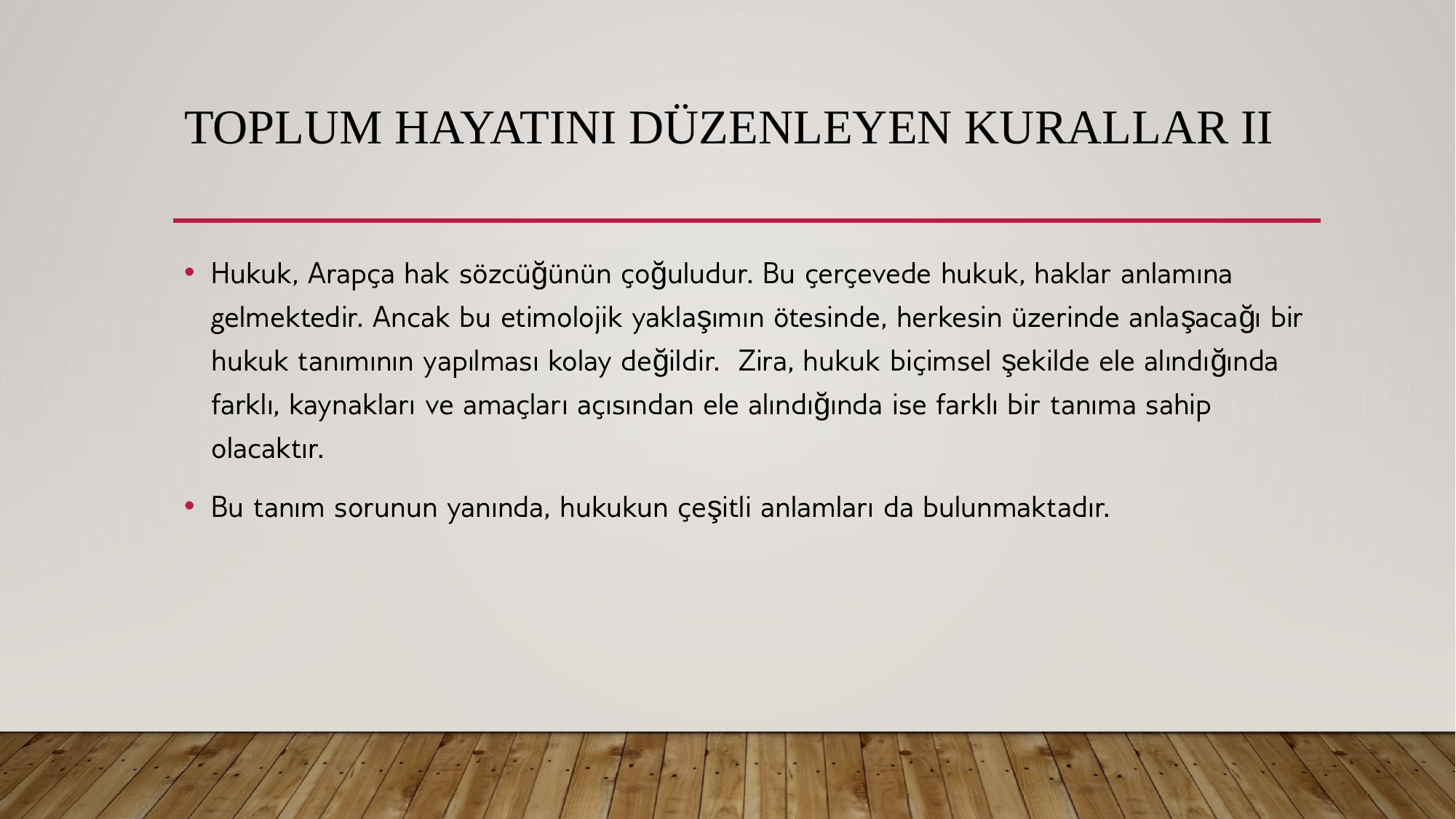

# Toplum hayatını düzenleyen kurallar II
Hukuk, Arapça hak sözcüğünün çoğuludur. Bu çerçevede hukuk, haklar anlamına gelmektedir. Ancak bu etimolojik yaklaşımın ötesinde, herkesin üzerinde anlaşacağı bir hukuk tanımının yapılması kolay değildir.  Zira, hukuk biçimsel şekilde ele alındığında farklı, kaynakları ve amaçları açısından ele alındığında ise farklı bir tanıma sahip olacaktır.
Bu tanım sorunun yanında, hukukun çeşitli anlamları da bulunmaktadır.